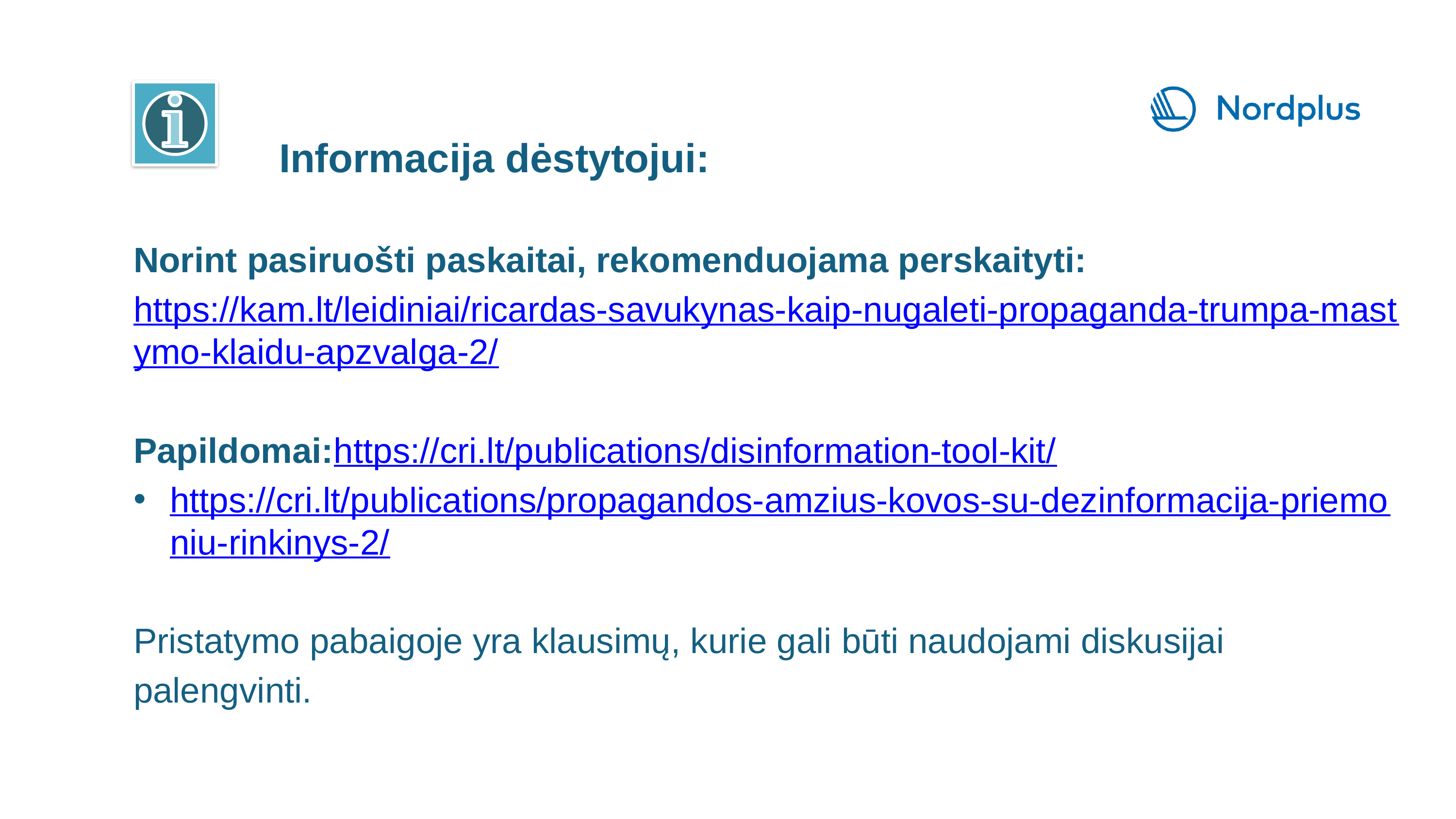

Informacija dėstytojui:

Norint pasiruošti paskaitai, rekomenduojama perskaityti:
https://kam.lt/leidiniai/ricardas-savukynas-kaip-nugaleti-propaganda-trumpa-mastymo-klaidu-apzvalga-2/

Papildomai:https://cri.lt/publications/disinformation-tool-kit/
https://cri.lt/publications/propagandos-amzius-kovos-su-dezinformacija-priemoniu-rinkinys-2/

Pristatymo pabaigoje yra klausimų, kurie gali būti naudojami diskusijai palengvinti.